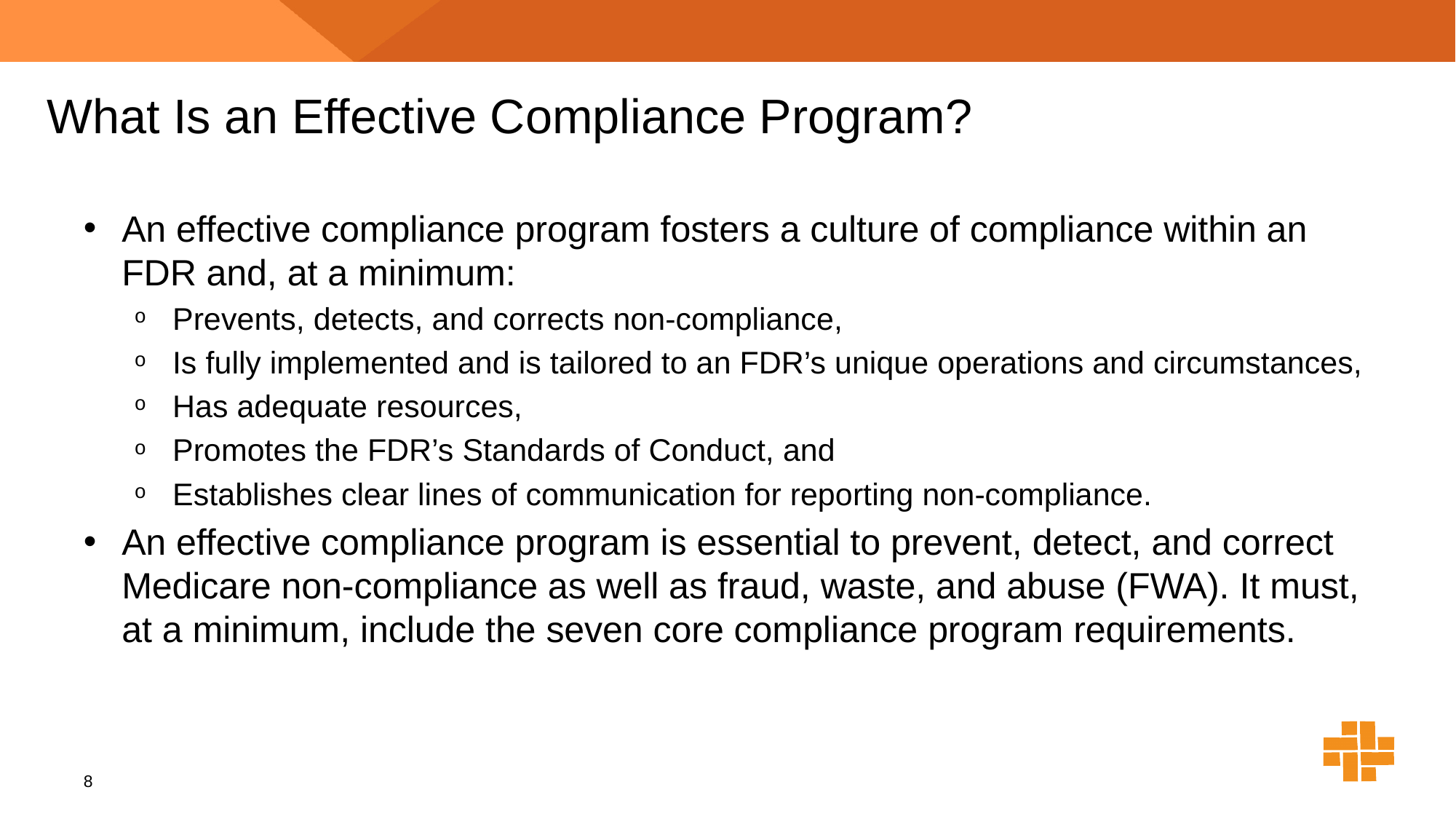

# What Is an Effective Compliance Program?
An effective compliance program fosters a culture of compliance within an FDR and, at a minimum:
Prevents, detects, and corrects non-compliance,
Is fully implemented and is tailored to an FDR’s unique operations and circumstances,
Has adequate resources,
Promotes the FDR’s Standards of Conduct, and
Establishes clear lines of communication for reporting non-compliance.
An effective compliance program is essential to prevent, detect, and correct Medicare non-compliance as well as fraud, waste, and abuse (FWA). It must, at a minimum, include the seven core compliance program requirements.
8